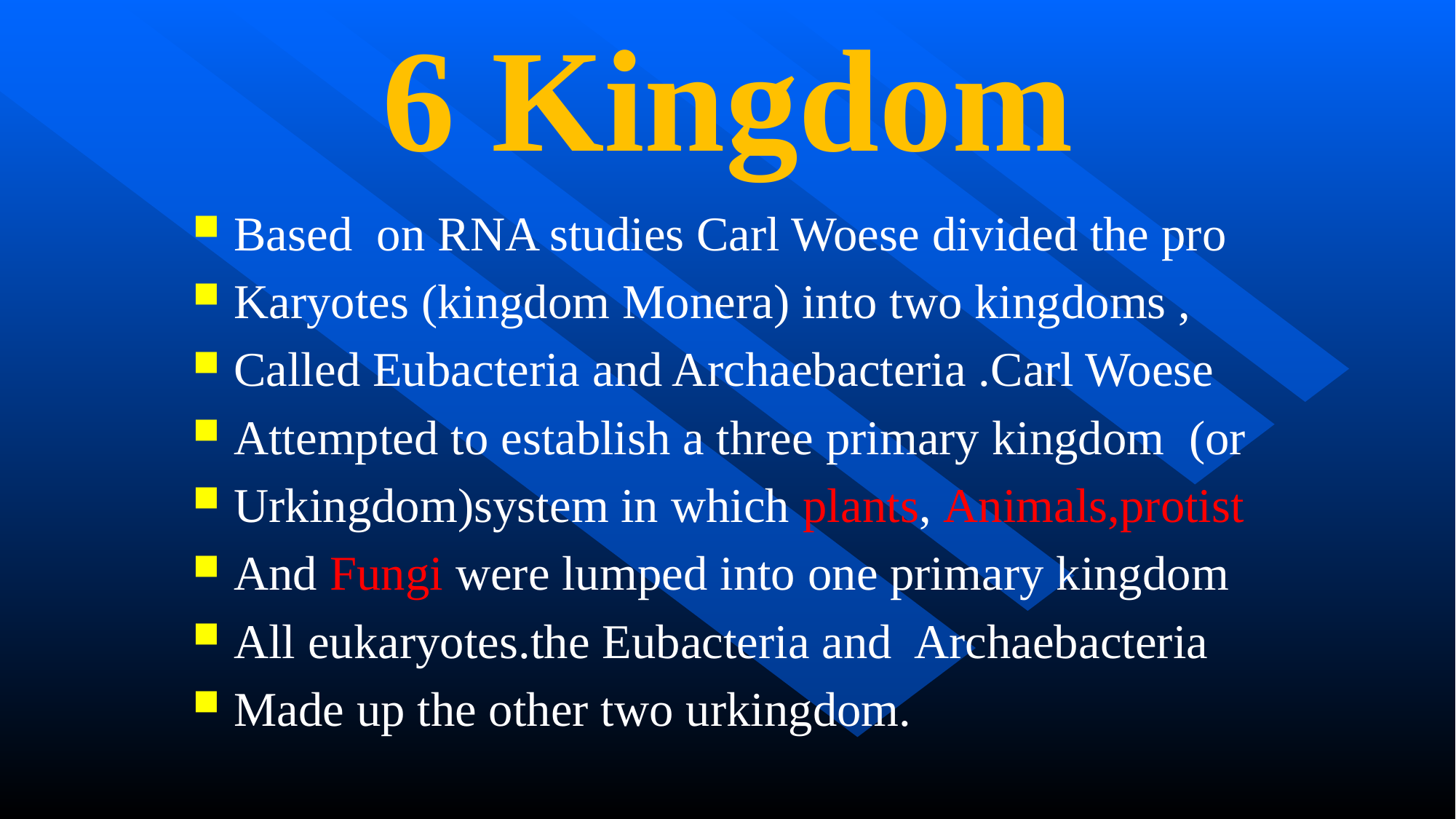

# 6 Kingdom
Based  on RNA studies Carl Woese divided the pro
Karyotes (kingdom Monera) into two kingdoms ,
Called Eubacteria and Archaebacteria .Carl Woese
Attempted to establish a three primary kingdom  (or
Urkingdom)system in which plants, Animals,protist
And Fungi were lumped into one primary kingdom
All eukaryotes.the Eubacteria and  Archaebacteria
Made up the other two urkingdom.